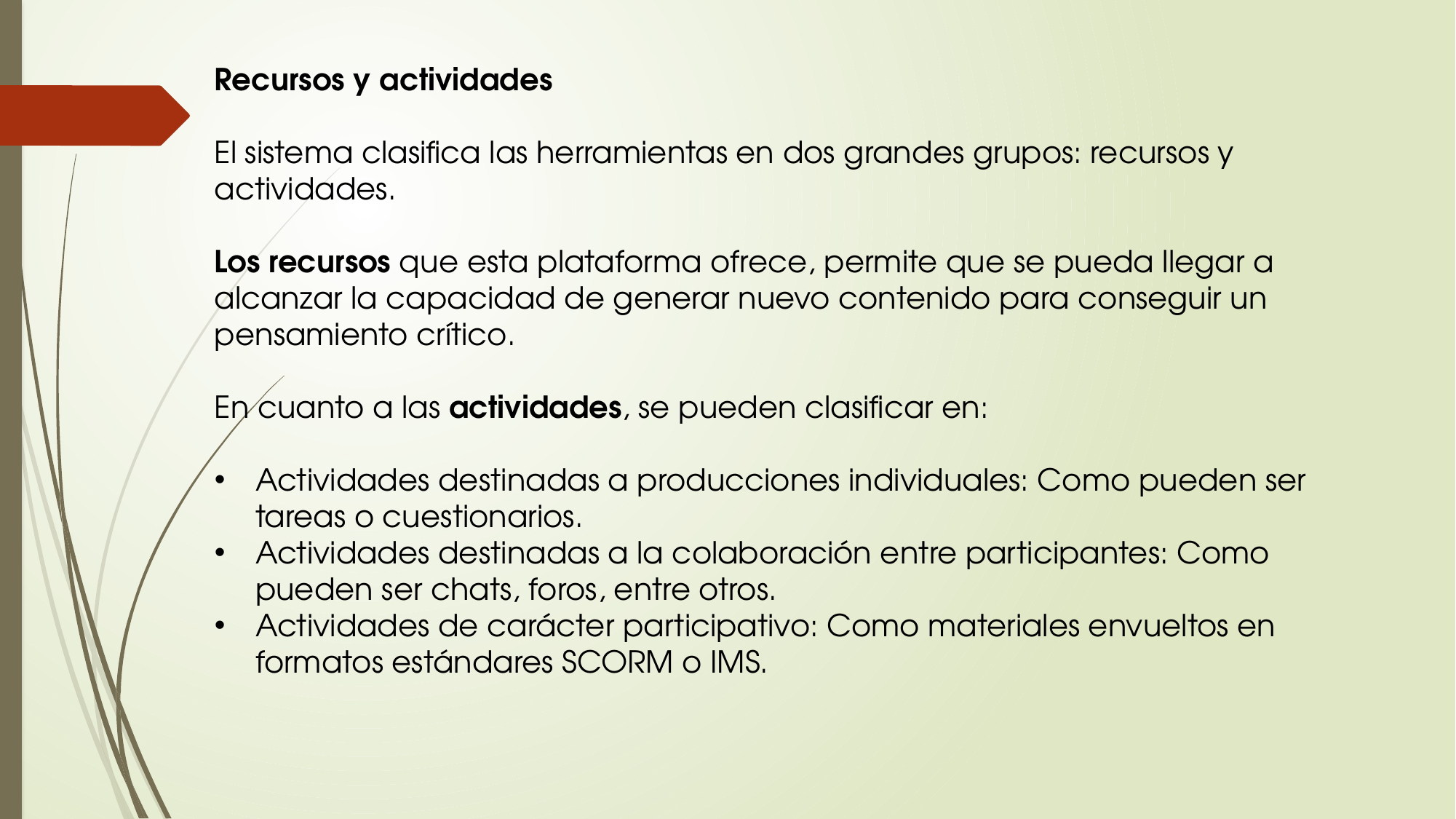

Recursos y actividades

El sistema clasifica las herramientas en dos grandes grupos: recursos y actividades.

Los recursos que esta plataforma ofrece, permite que se pueda llegar a alcanzar la capacidad de generar nuevo contenido para conseguir un pensamiento crítico.

En cuanto a las actividades, se pueden clasificar en:

Actividades destinadas a producciones individuales: Como pueden ser tareas o cuestionarios.
Actividades destinadas a la colaboración entre participantes: Como pueden ser chats, foros, entre otros.
Actividades de carácter participativo: Como materiales envueltos en formatos estándares SCORM o IMS.